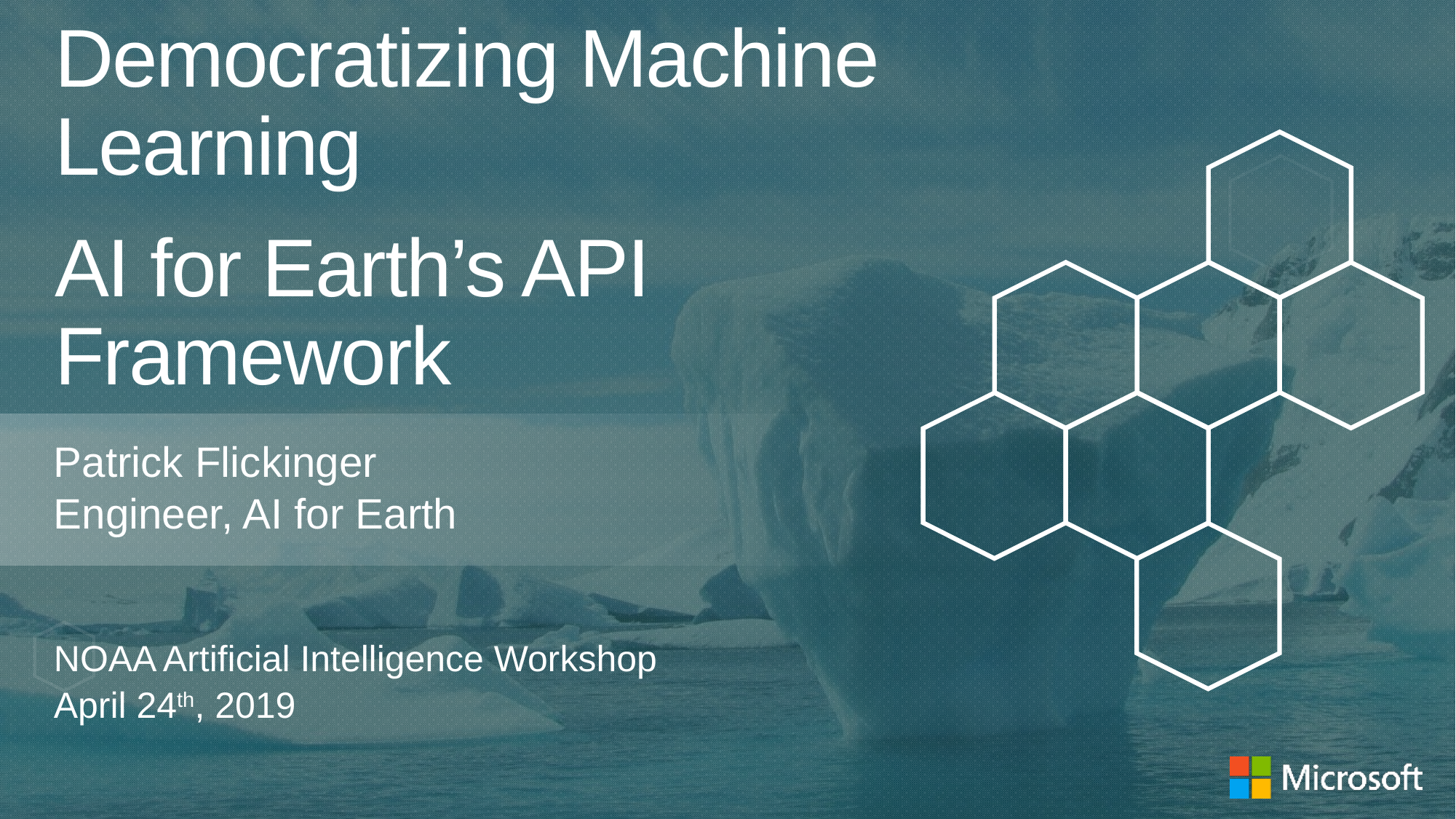

# Democratizing Machine Learning AI for Earth’s API Framework
Patrick Flickinger
Engineer, AI for Earth
NOAA Artificial Intelligence Workshop
April 24th, 2019